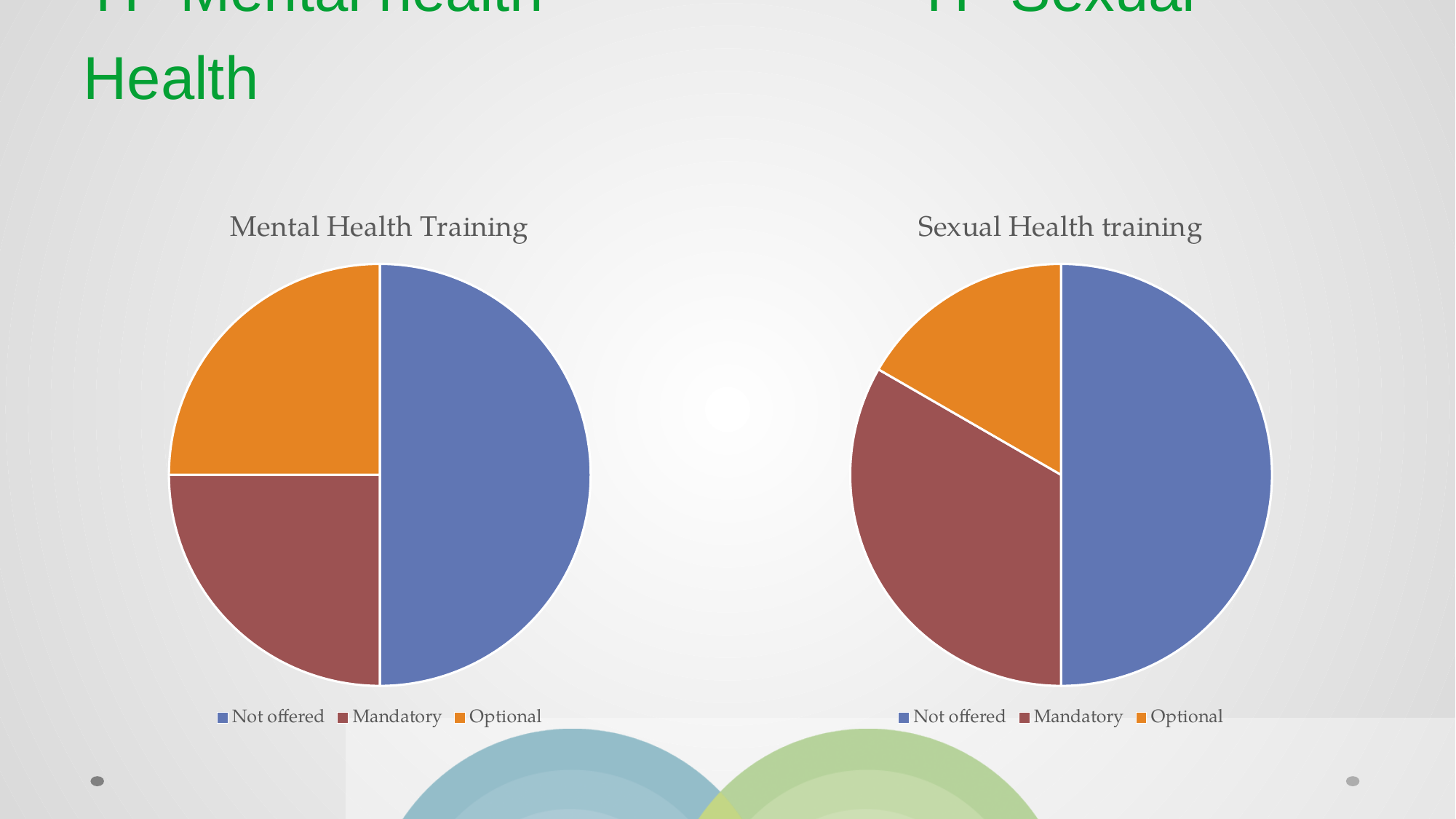

# YP Mental health			    YP Sexual Health

### Chart:

| Category | Mental Health Training |
|---|---|
| Not offered | 6.0 |
| Mandatory | 3.0 |
| Optional | 3.0 |

### Chart:

| Category | Sexual Health training |
|---|---|
| Not offered | 6.0 |
| Mandatory | 4.0 |
| Optional | 2.0 |